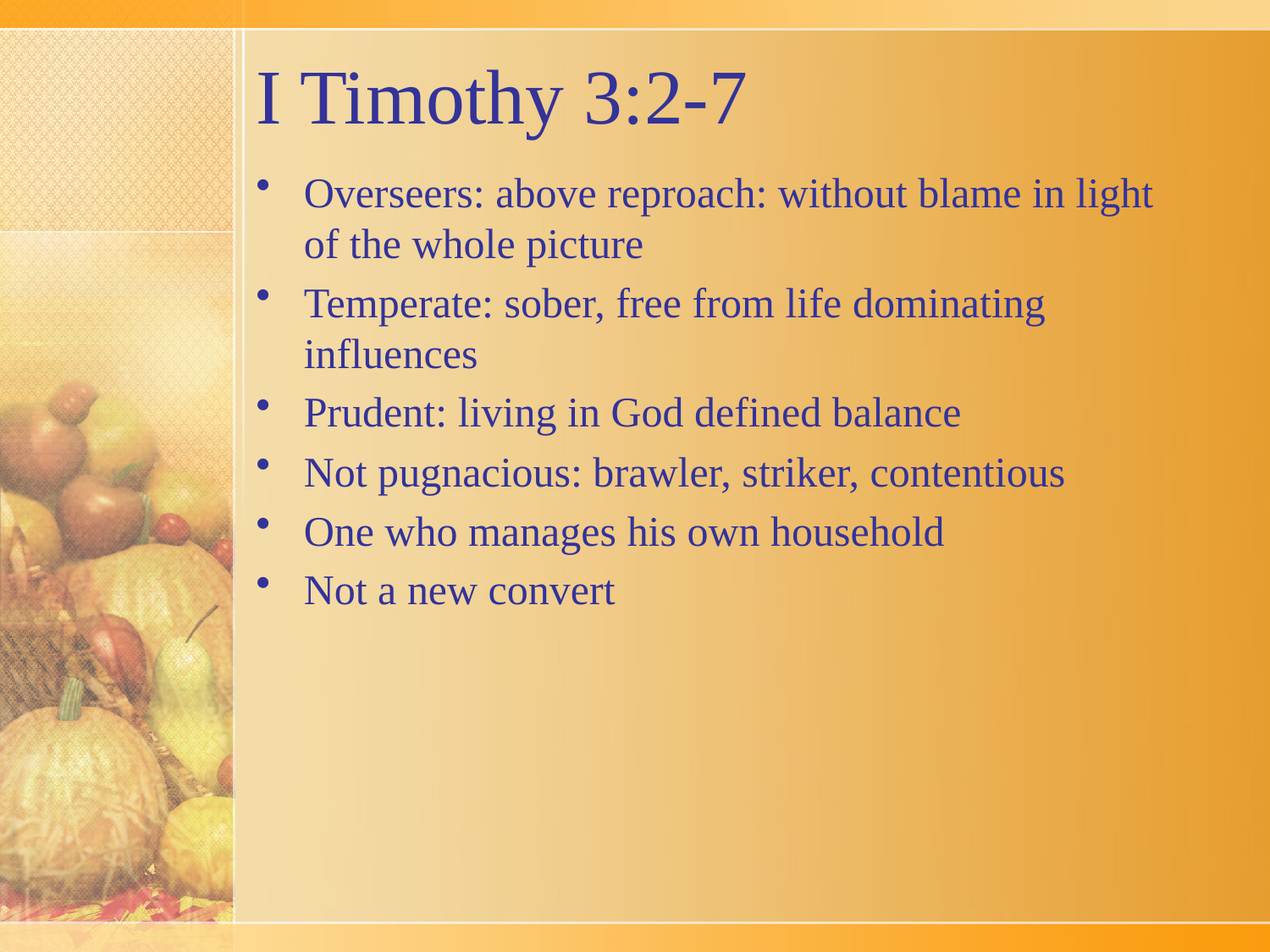

# I Timothy 3:2-7
Overseers: above reproach: without blame in light of the whole picture
Temperate: sober, free from life dominating influences
Prudent: living in God defined balance
Not pugnacious: brawler, striker, contentious
One who manages his own household
Not a new convert